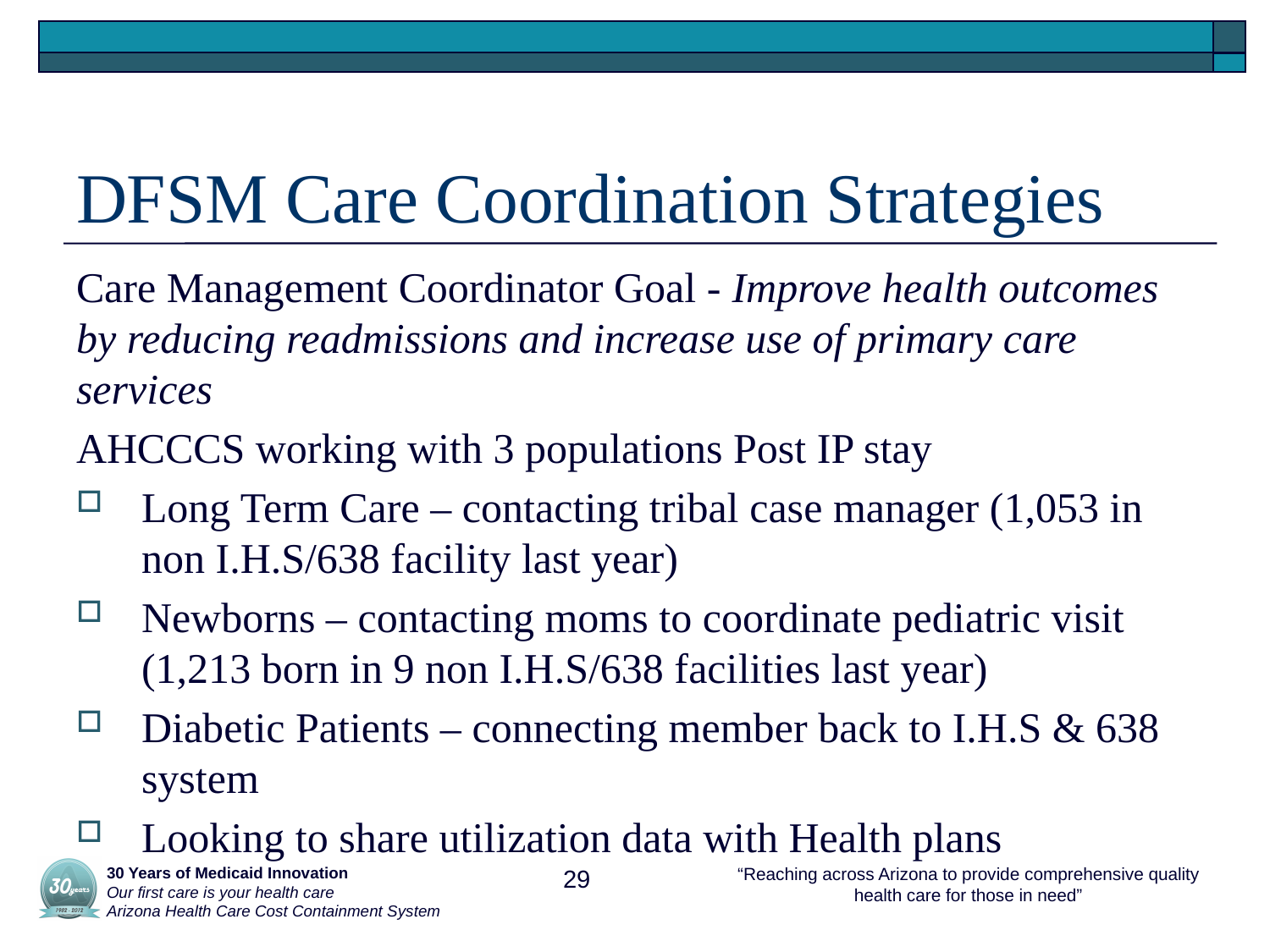

# DFSM Care Coordination Strategies
Care Management Coordinator Goal - Improve health outcomes by reducing readmissions and increase use of primary care services
AHCCCS working with 3 populations Post IP stay
Long Term Care – contacting tribal case manager (1,053 in non I.H.S/638 facility last year)
Newborns – contacting moms to coordinate pediatric visit (1,213 born in 9 non I.H.S/638 facilities last year)
Diabetic Patients – connecting member back to I.H.S & 638 system
Looking to share utilization data with Health plans
              30 Years of Medicaid Innovation
              Our first care is your health care
              Arizona Health Care Cost Containment System

29